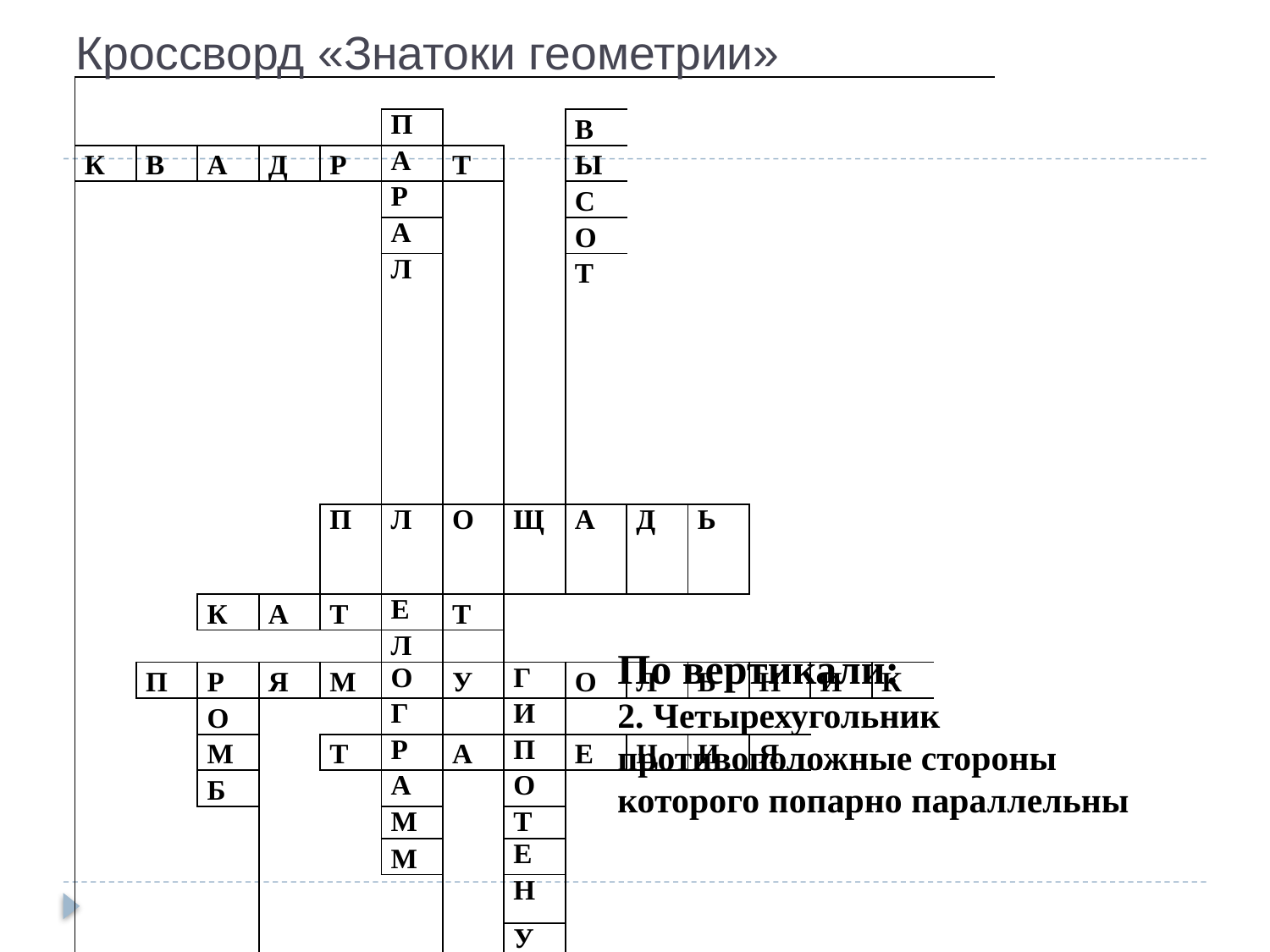

# Кроссворд «Знатоки геометрии»
|  |  |  |  |  |  |  |  |  |  |  |  |  |  |  |
| --- | --- | --- | --- | --- | --- | --- | --- | --- | --- | --- | --- | --- | --- | --- |
|  |  |  |  |  | П |  |  | В |  |  |  |  |  |  |
| К | В | А | Д | Р | А | Т |  | Ы |  |  |  |  |  |  |
|  |  |  |  |  | Р |  |  | С |  |  |  |  |  |  |
|  |  |  |  |  | А |  |  | О |  |  |  |  |  |  |
|  |  |  |  |  | Л |  |  | Т |  |  |  |  |  |  |
|  |  |  |  | П | Л | О | Щ | А | Д | Ь |  |  |  |  |
|  |  | К | А | Т | Е | Т |  |  |  |  |  |  |  |  |
|  |  |  |  |  | Л |  |  |  |  |  |  |  |  |  |
|  | П | Р | Я | М | О | У | Г | О | Л | Ь | Н | И | К |  |
|  |  | О |  |  | Г |  | И |  |  |  |  |  |  |  |
|  |  | М |  | Т | Р | А | П | Е | Ц | И | Я |  |  |  |
|  |  | Б |  |  | А |  | О |  |  |  |  |  |  |  |
|  |  |  |  |  | М |  | Т |  |  |  |  |  |  |  |
|  |  |  |  |  | М |  | Е |  |  |  |  |  |  |  |
|  |  |  |  |  |  |  | Н |  |  |  |  |  |  |  |
|  |  |  |  |  |  |  | У |  |  |  |  |  |  |  |
|  |  |  |  |  |  |  | З |  |  |  |  |  |  |  |
|  |  |  |  |  |  |  | А |  |  |  |  |  |  |  |
|  |  |  |  |  |  |  |  |  |  |  |  |  |  |  |
По вертикали:
2. Четырехугольник противоположные стороны которого попарно параллельны